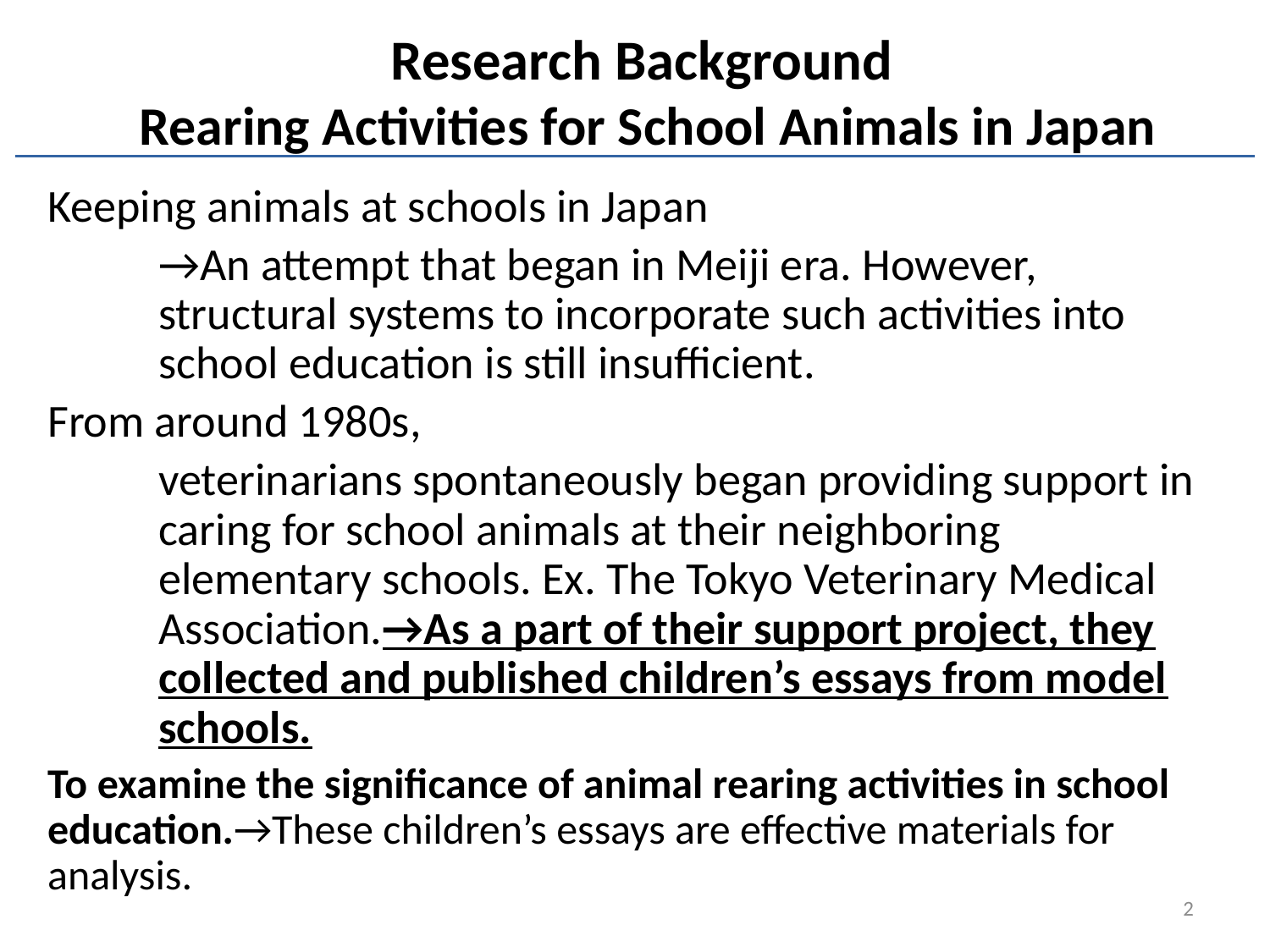

Research Background
 Rearing Activities for School Animals in Japan

Keeping animals at schools in Japan
→An attempt that began in Meiji era. However, structural systems to incorporate such activities into school education is still insufficient.
From around 1980s,
veterinarians spontaneously began providing support in caring for school animals at their neighboring elementary schools. Ex. The Tokyo Veterinary Medical Association.→As a part of their support project, they collected and published children’s essays from model schools.
To examine the significance of animal rearing activities in school education.→These children’s essays are effective materials for analysis.
2